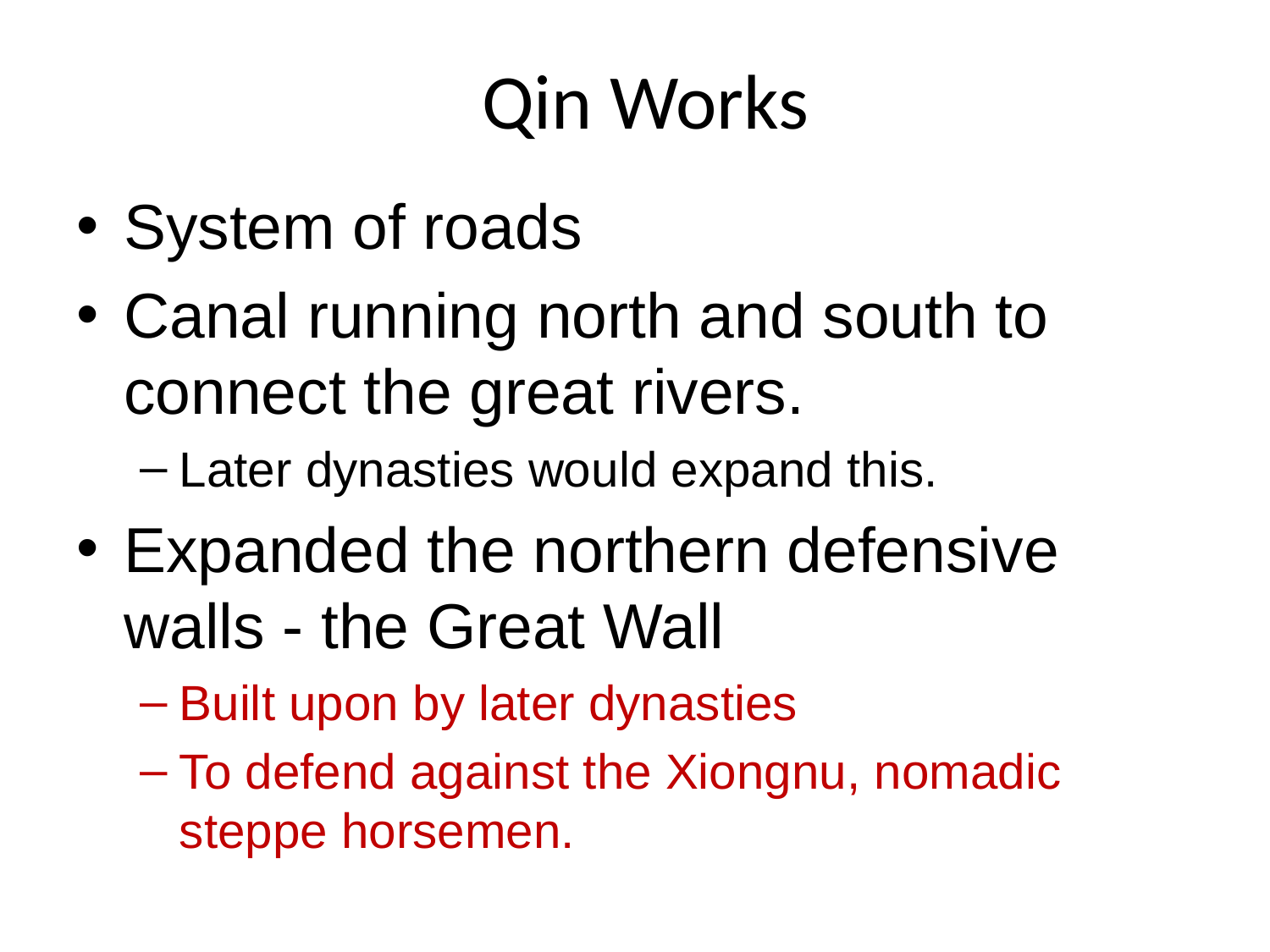

# Qin Works
System of roads
Canal running north and south to connect the great rivers.
Later dynasties would expand this.
Expanded the northern defensive walls - the Great Wall
Built upon by later dynasties
To defend against the Xiongnu, nomadic steppe horsemen.